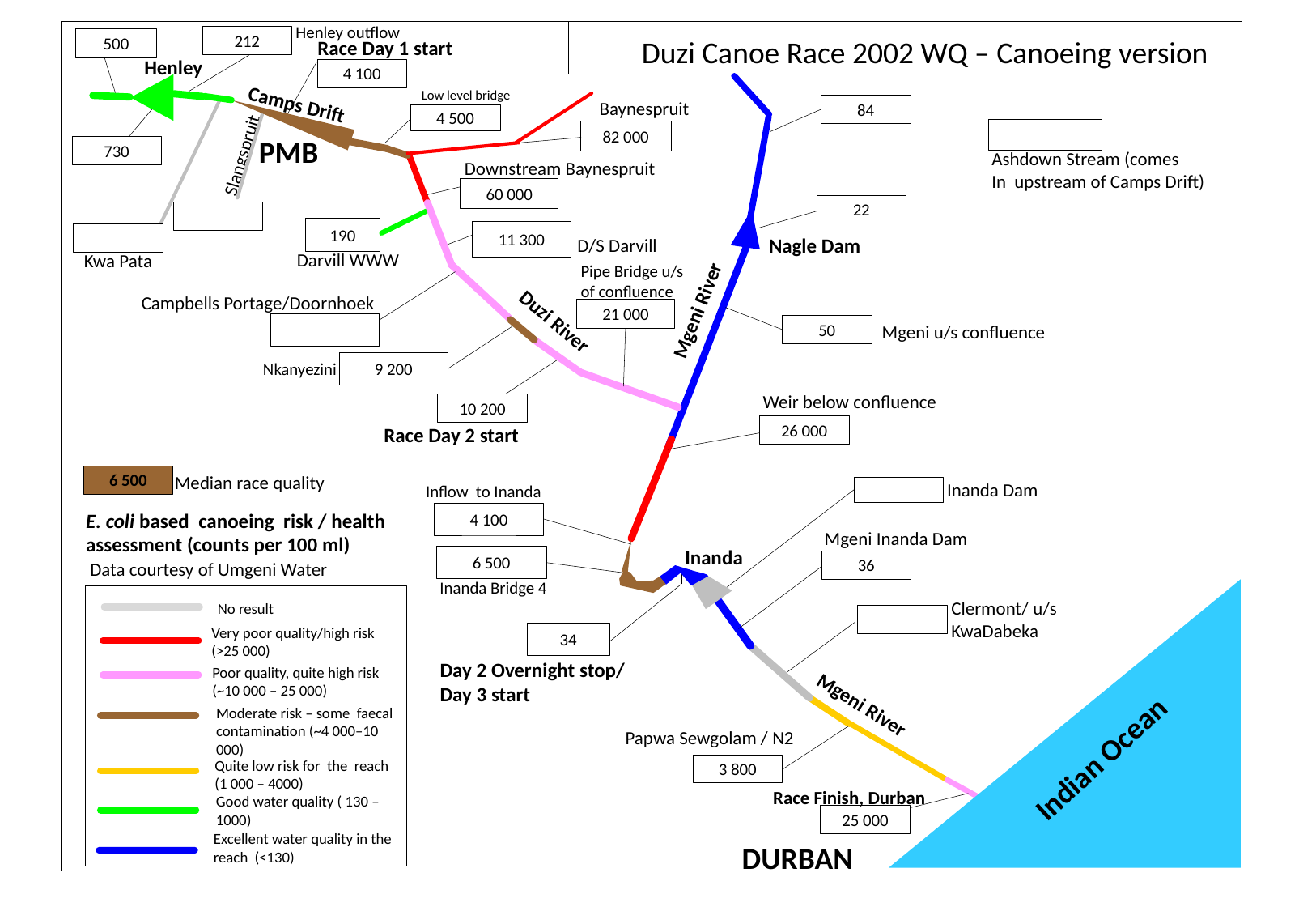

Henley outflow

212
Duzi Canoe Race 2002 WQ – Canoeing version
500
Race Day 1 start
Henley

4 100

Low level bridge
Camps Drift
Baynespruit
84
4 500

82 000
PMB
730
Slangspruit
Ashdown Stream (comes
In  upstream of Camps Drift)
Downstream Baynespruit
60 000
22

190
11 300

Nagle Dam
D/S Darvill
Darvill WWW
Kwa Pata
Pipe Bridge u/s of confluence
Campbells Portage/Doornhoek
Mgeni River
21 000
Duzi River

Mgeni u/s confluence
50
Nkanyezini
9 200
Weir below confluence
10 200
26 000
Race Day 2 start
Median race quality
6 500
Inanda Dam
Inflow  to Inanda

E. coli based  canoeing  risk / health assessment (counts per 100 ml)
4 100
Mgeni Inanda Dam
Inanda

6 500

36
Data courtesy of Umgeni Water

Inanda Bridge 4

Clermont/ u/s
KwaDabeka
No result

Very poor quality/high risk (>25 000)
34
Day 2 Overnight stop/
Day 3 start
Poor quality, quite high risk (~10 000 – 25 000)
Mgeni River
Moderate risk – some  faecal  contamination (~4 000–10 000)
Papwa Sewgolam / N2
Indian Ocean
Quite low risk for  the  reach (1 000 – 4000)
3 800
Race Finish, Durban
Good water quality ( 130 – 1000)
25 000
Excellent water quality in the reach  (<130)
DURBAN